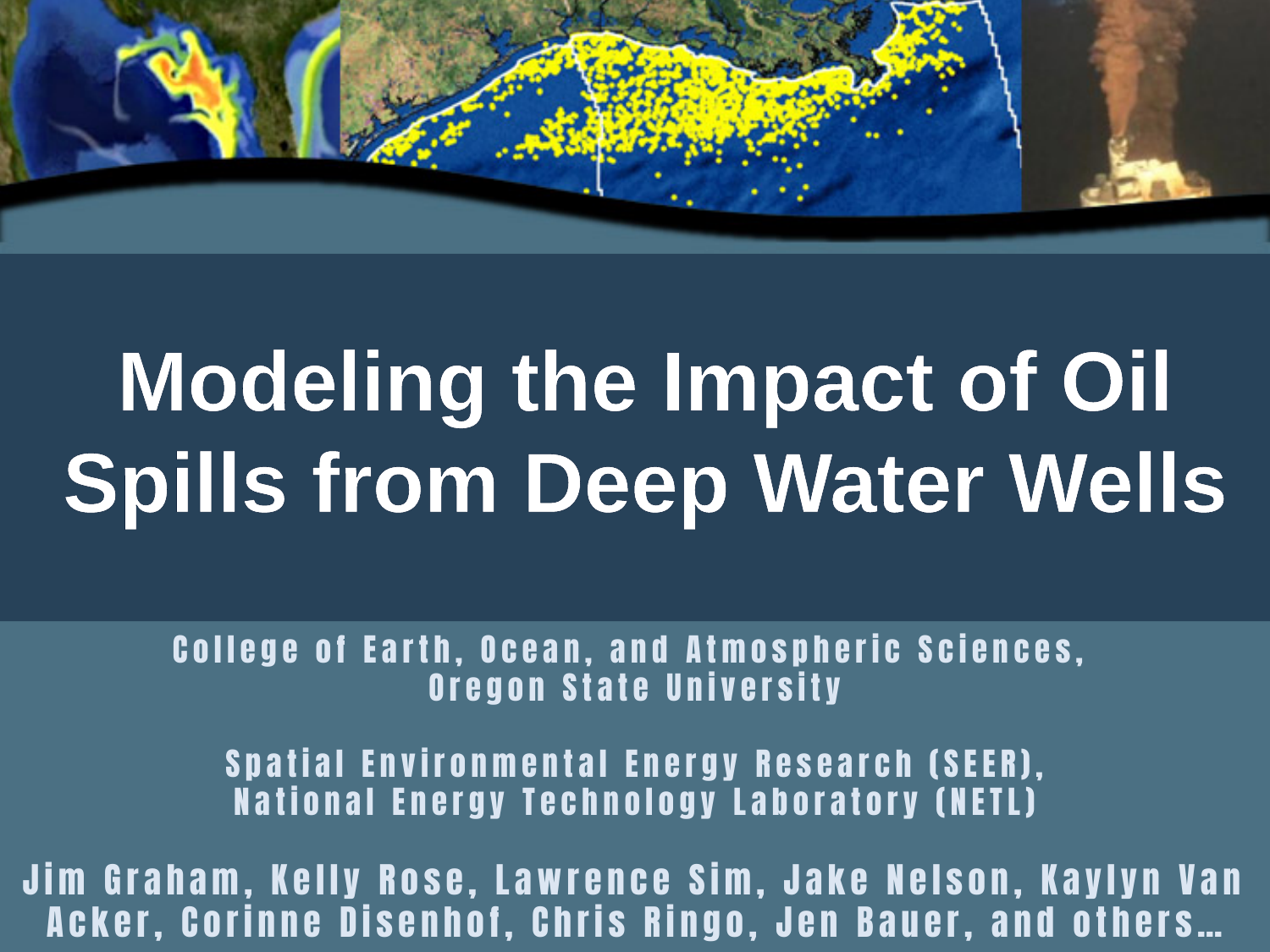

# Modeling the Impact of Oil Spills from Deep Water Wells

College of Earth, Ocean, and Atmospheric Sciences,
Oregon State University

Spatial Environmental Energy Research (SEER),
National Energy Technology Laboratory (NETL)

Jim Graham, Kelly Rose, Lawrence Sim, Jake Nelson, Kaylyn Van Acker, Corinne Disenhof, Chris Ringo, Jen Bauer, and others…